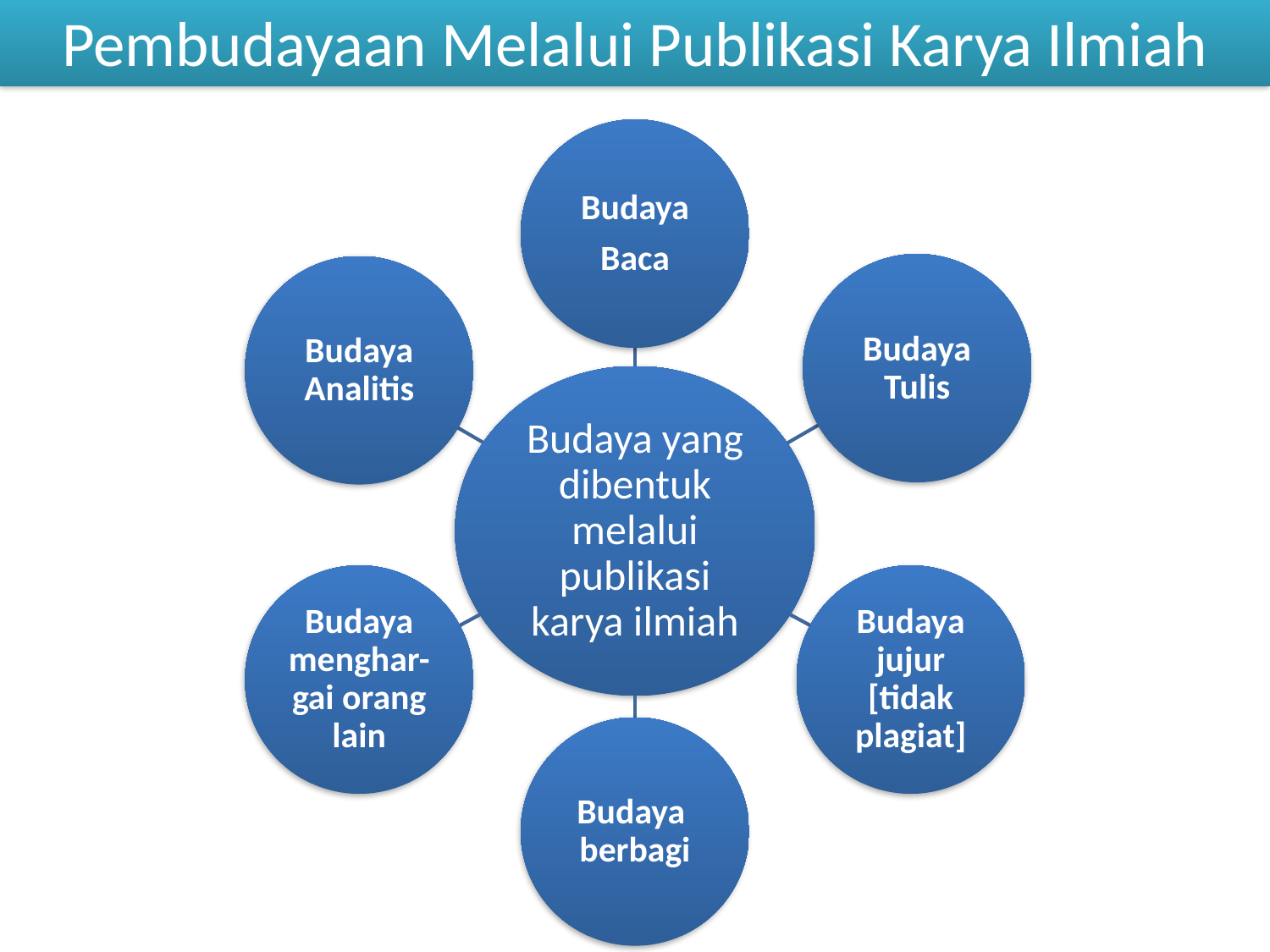

# Pembudayaan Melalui Publikasi Karya Ilmiah
Budaya yang dibentuk melalui publikasi karya ilmiah

Budaya
Baca

Budaya Tulis

Budaya jujur [tidak plagiat]

Budaya  berbagi

Budaya menghar-gai orang lain

Budaya Analitis